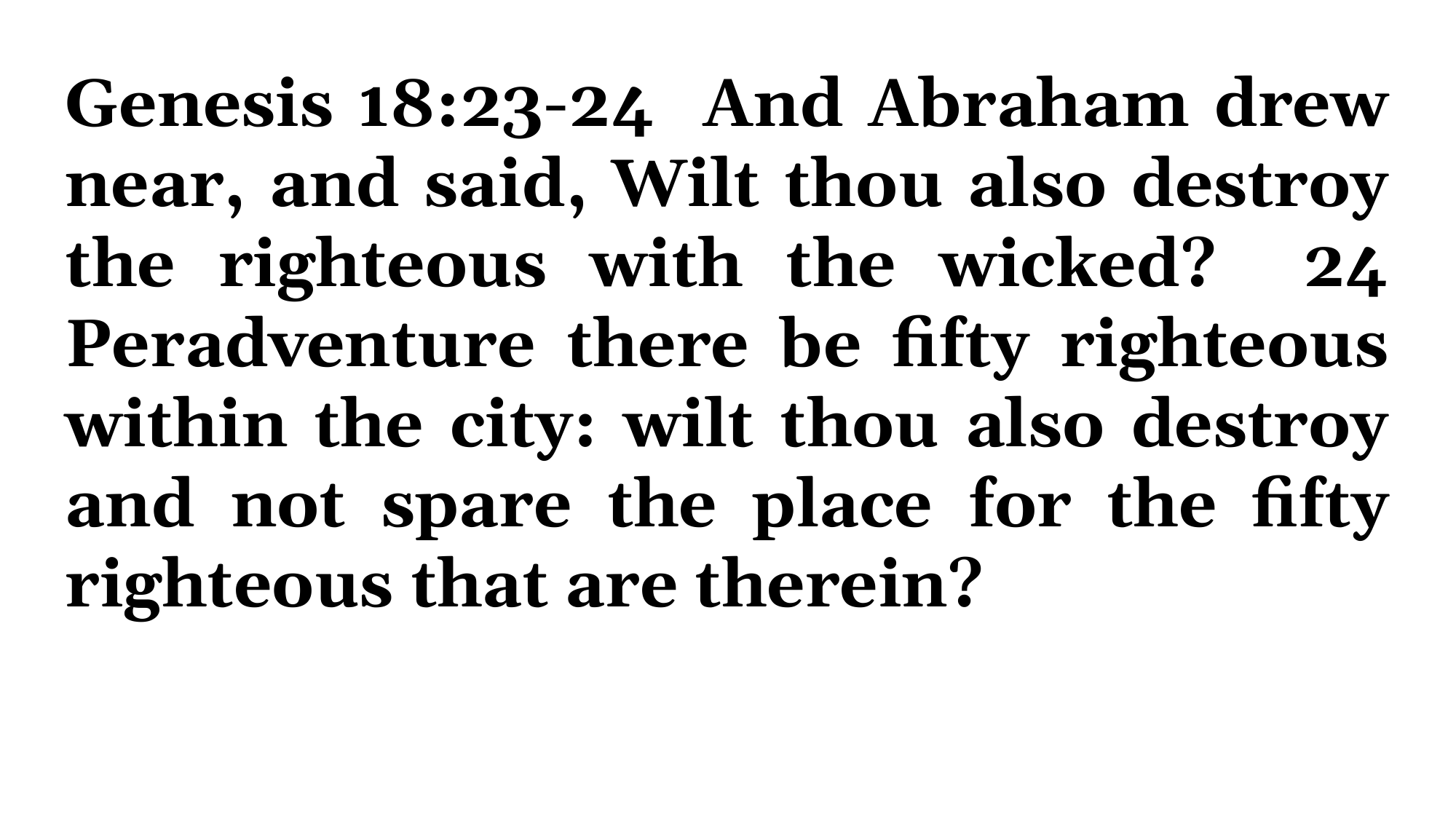

Genesis 18:23-24  And Abraham drew near, and said, Wilt thou also destroy the righteous with the wicked?  24 Peradventure there be fifty righteous within the city: wilt thou also destroy and not spare the place for the fifty righteous that are therein?